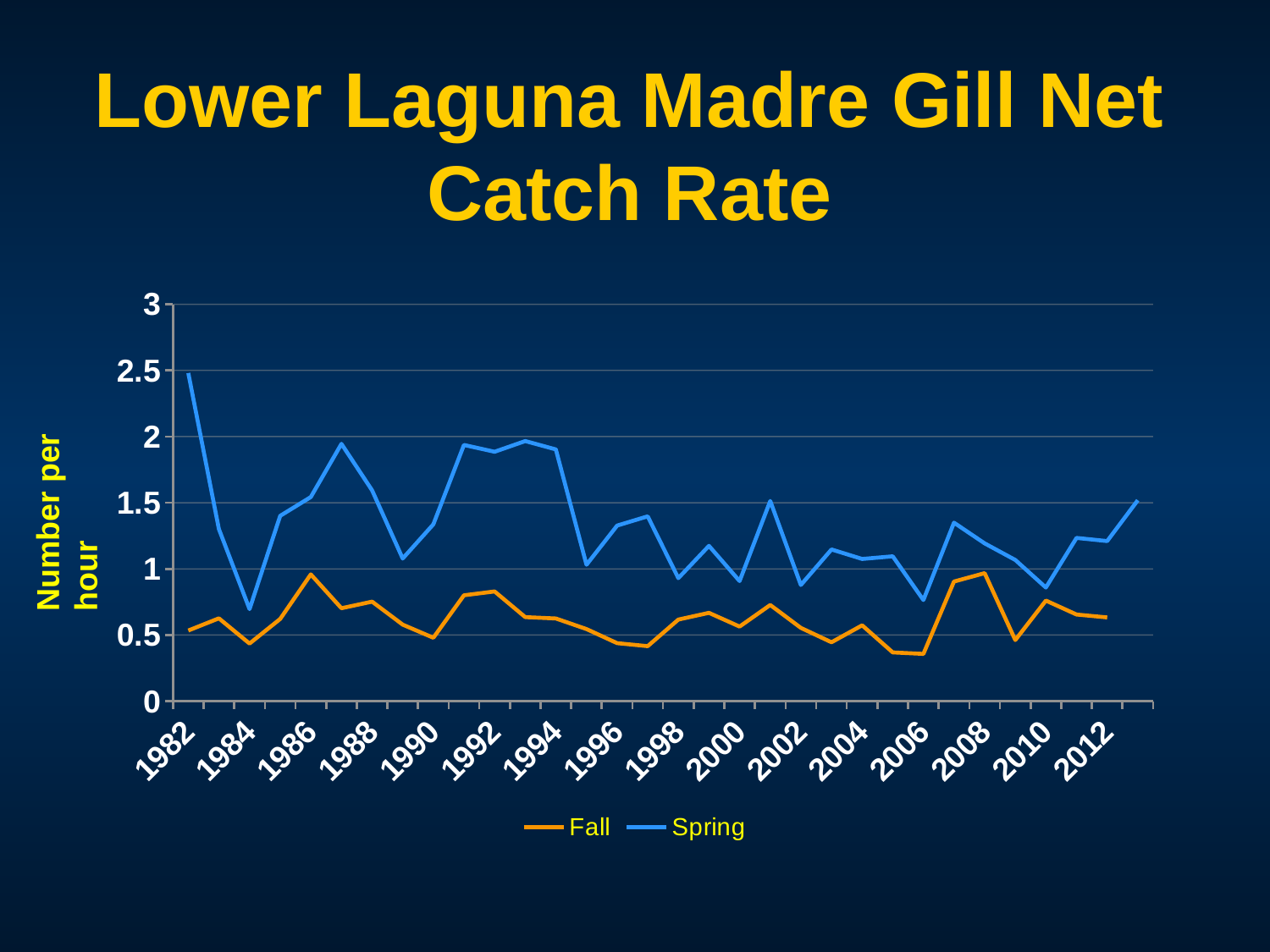

# Lower Laguna Madre Gill Net Catch Rate

### Chart

| Category | Fall | Spring |
|---|---|---|
| 1982 | 0.53437021 | 2.48003587 |
| 1983 | 0.62668818 | 1.30117954 |
| 1984 | 0.4358995 | 0.6960216 |
| 1985 | 0.62214142 | 1.40135559 |
| 1986 | 0.958352 | 1.54328215 |
| 1987 | 0.70267542 | 1.94475442 |
| 1988 | 0.75267573 | 1.5937477 |
| 1989 | 0.57907567 | 1.07864326 |
| 1990 | 0.47961362 | 1.33698102 |
| 1991 | 0.80065261 | 1.93645496 |
| 1992 | 0.82979399 | 1.88530065 |
| 1993 | 0.63560864 | 1.96607128 |
| 1994 | 0.62541257 | 1.90294646 |
| 1995 | 0.54518745 | 1.03137893 |
| 1996 | 0.4390433 | 1.32747792 |
| 1997 | 0.41633789 | 1.39759431 |
| 1998 | 0.61698842 | 0.9302237 |
| 1999 | 0.66798744 | 1.1742071 |
| 2000 | 0.56433889 | 0.90815306 |
| 2001 | 0.72717303 | 1.51344195 |
| 2002 | 0.55449364 | 0.87842427 |
| 2003 | 0.44560525 | 1.14710025 |
| 2004 | 0.57386925 | 1.07530339 |
| 2005 | 0.36898647 | 1.09559679 |
| 2006 | 0.35762465 | 0.76477987 |
| 2007 | 0.90434448 | 1.34951686 |
| 2008 | 0.96780506 | 1.19331465 |
| 2009 | 0.46222757 | 1.06789887 |
| 2010 | 0.7604372 | 0.8592257 |
| 2011 | 0.6553734 | 1.23456 |
| 2012 | 0.63327331 | 1.21071708 |
| 2013 | None | 1.5190478477227964 |
Number per hour